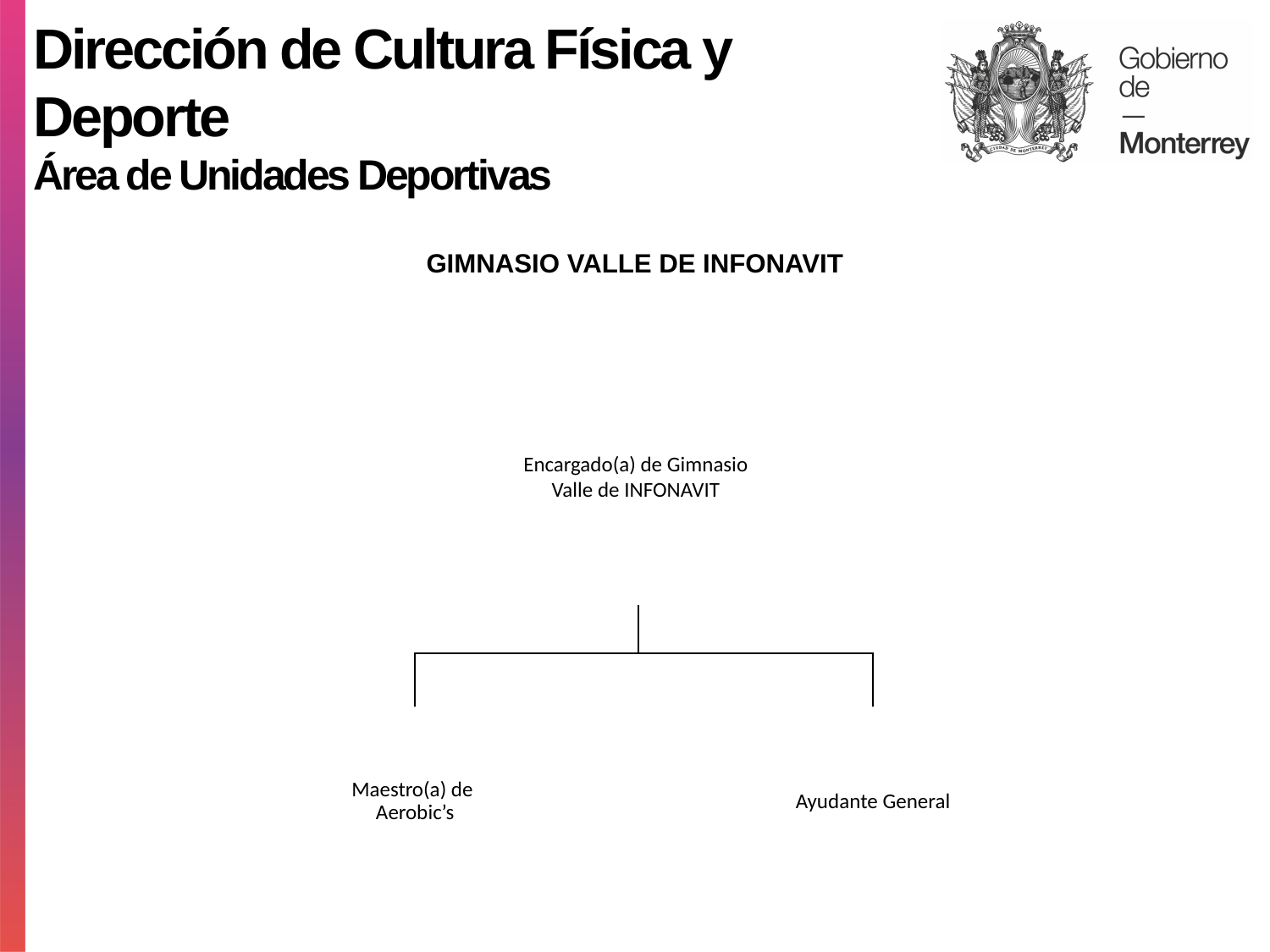

Dirección de Cultura Física y Deporte
Área de Unidades Deportivas
GIMNASIO VALLE DE INFONAVIT
Encargado(a) de Gimnasio
Valle de INFONAVIT
Maestro(a) de
Aerobic’s
Ayudante General